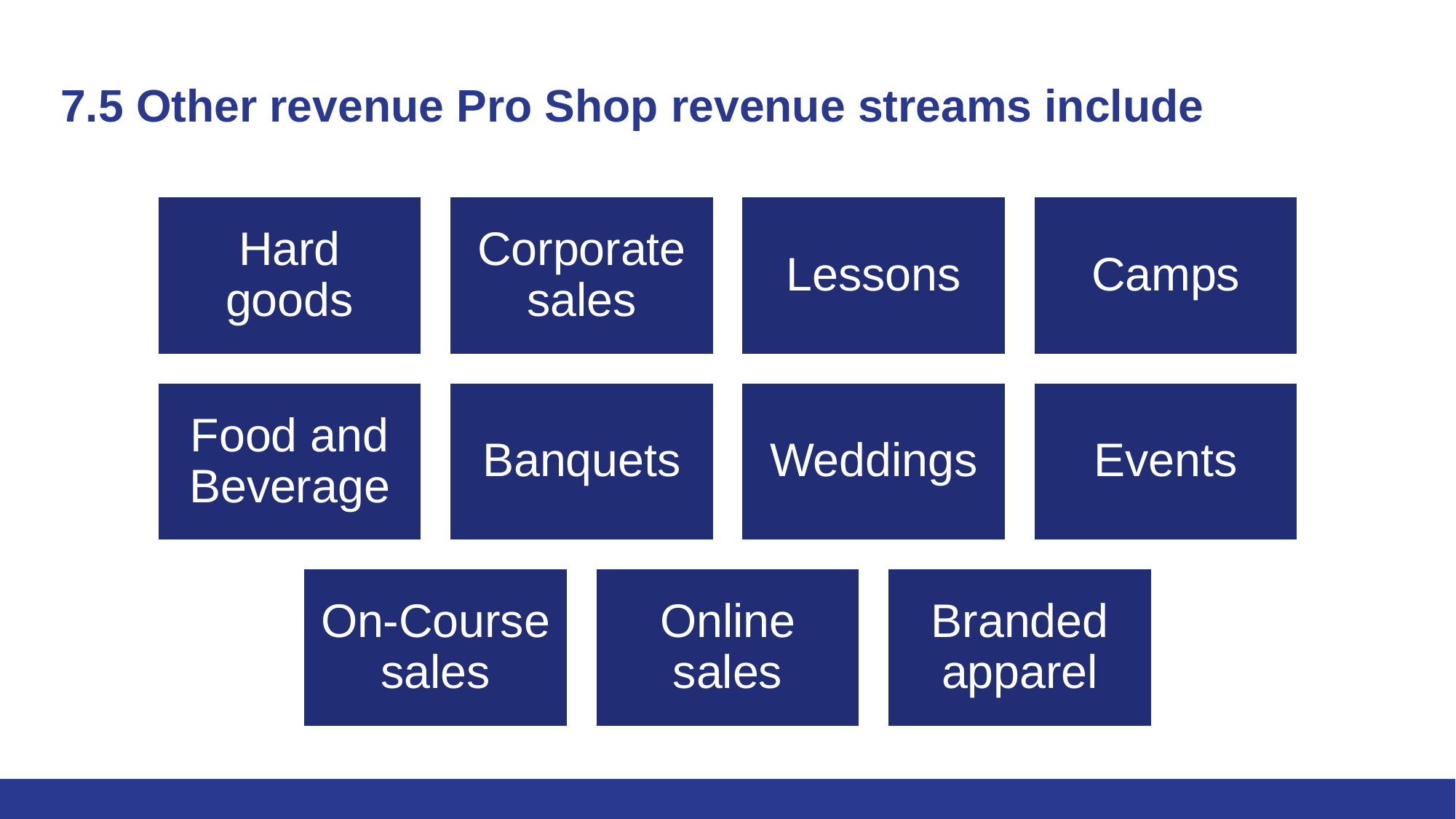

# 7.5 Other revenue Pro Shop revenue streams include
Hard goods
Corporate sales
Lessons
Camps
Food and Beverage
Banquets
Weddings
Events
On-Course sales
Online sales
Branded apparel